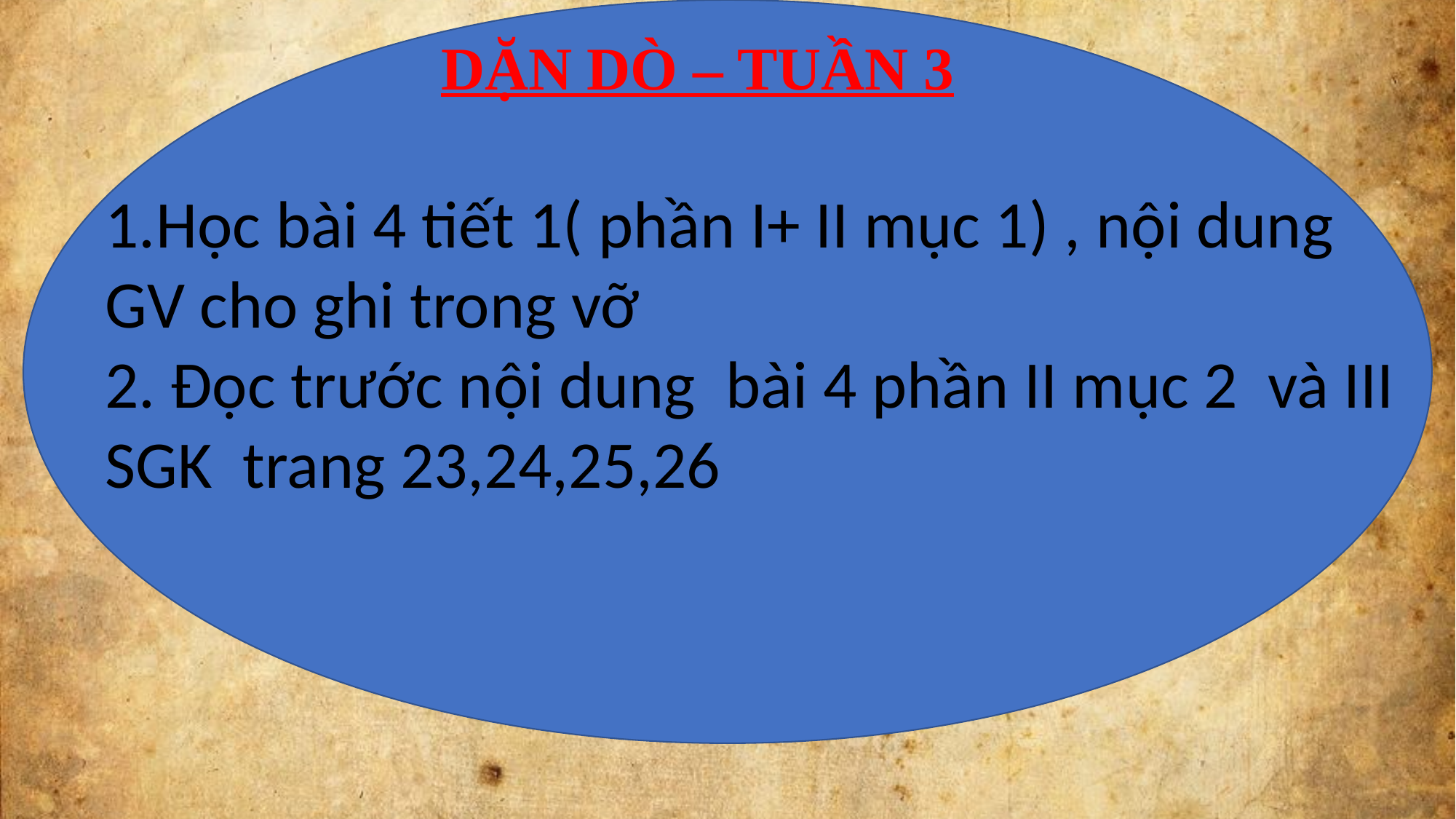

DẶN DÒ – TUẦN 3
1.Học bài 4 tiết 1( phần I+ II mục 1) , nội dung GV cho ghi trong vỡ
2. Đọc trước nội dung  bài 4 phần II mục 2  và III SGK  trang 23,24,25,26